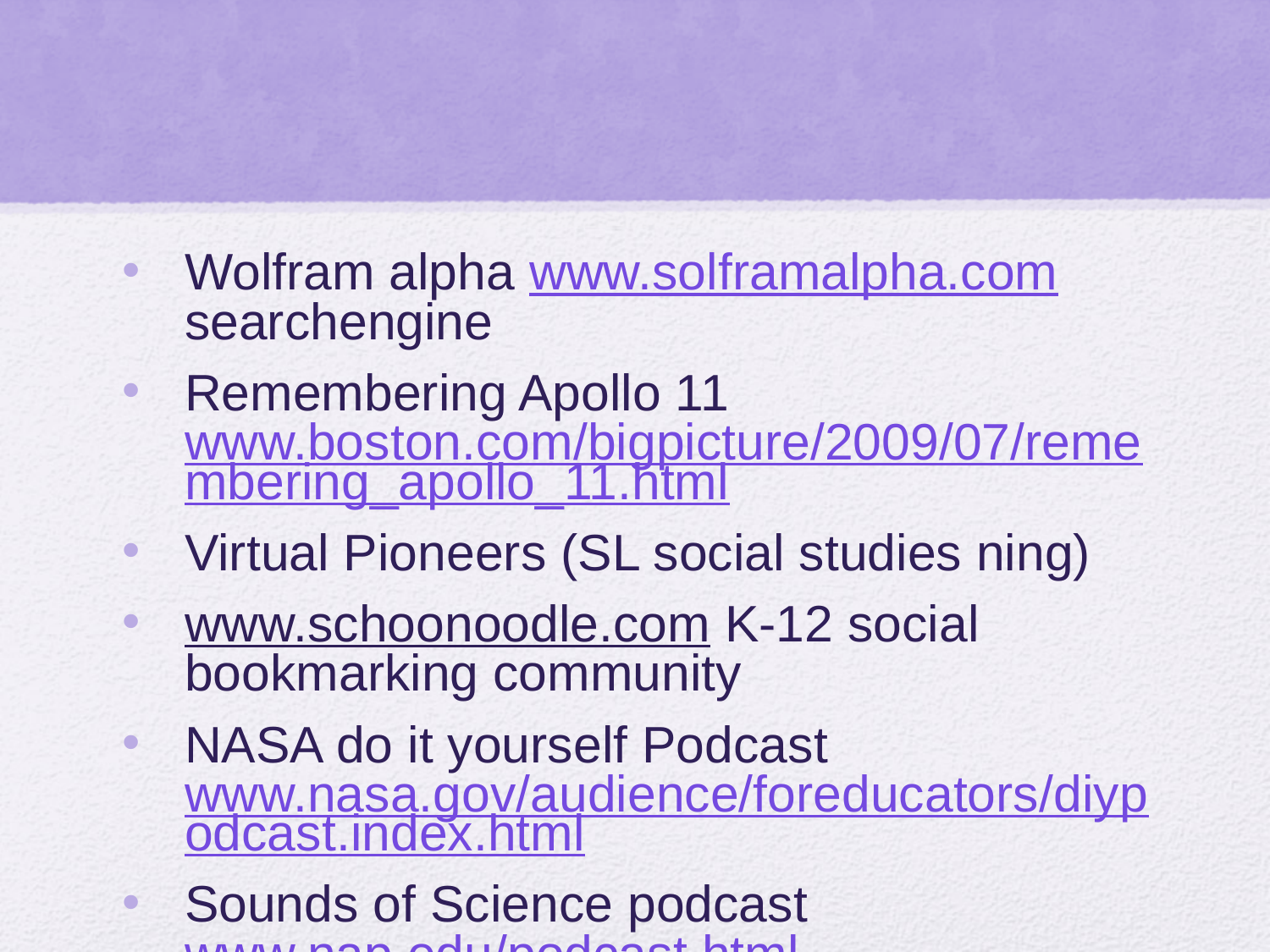

#
Wolfram alpha www.solframalpha.com searchengine
Remembering Apollo 11 www.boston.com/bigpicture/2009/07/remembering_apollo_11.html
Virtual Pioneers (SL social studies ning)
www.schoonoodle.com K-12 social bookmarking community
NASA do it yourself Podcast  www.nasa.gov/audience/foreducators/diypodcast.index.html
Sounds of Science podcast  www.nap.edu/podcast.html